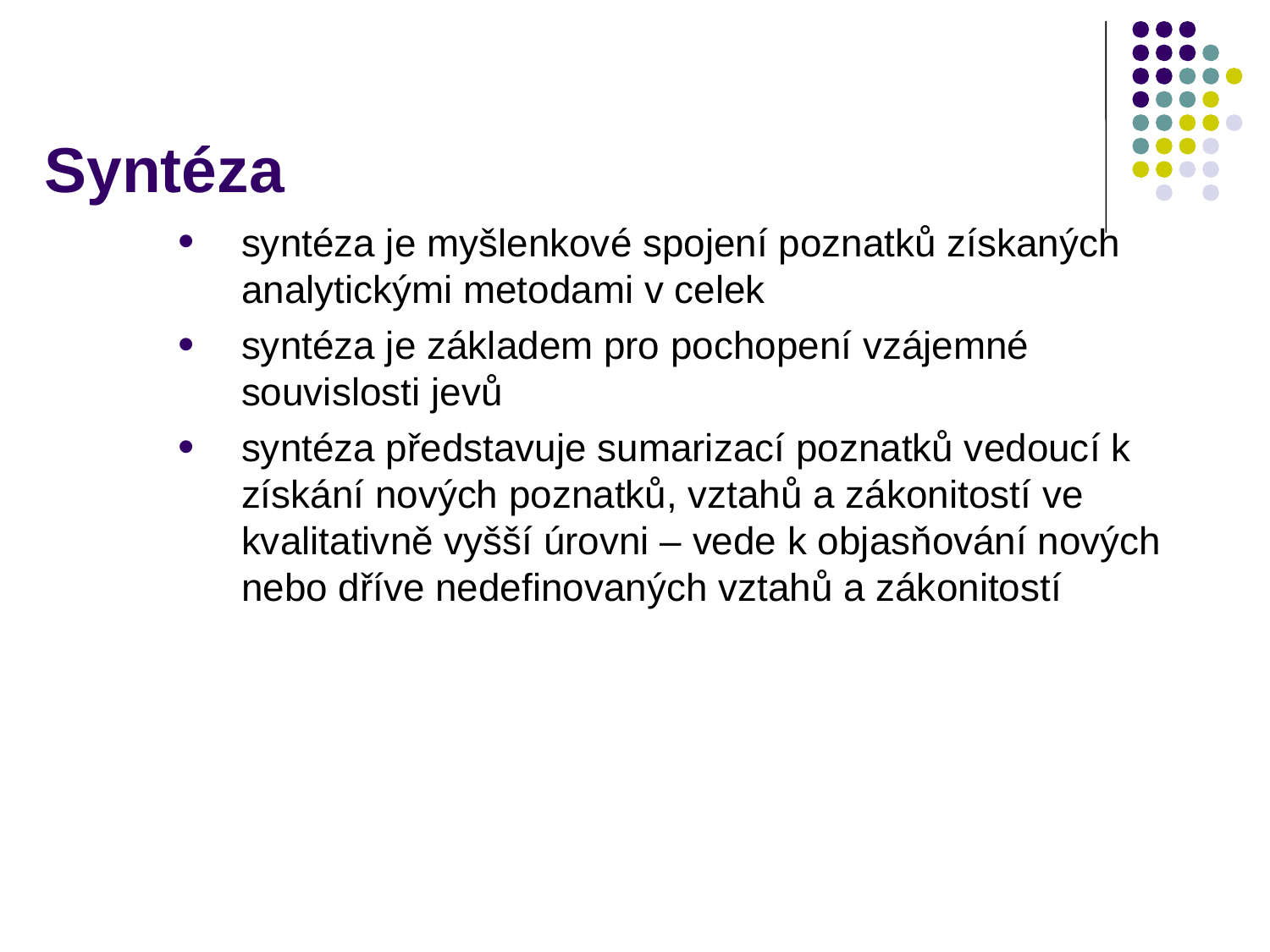

# Syntéza
syntéza je myšlenkové spojení poznatků získaných analytickými metodami v celek
syntéza je základem pro pochopení vzájemné souvislosti jevů
syntéza představuje sumarizací poznatků vedoucí k získání nových poznatků, vztahů a zákonitostí ve kvalitativně vyšší úrovni – vede k objasňování nových nebo dříve nedefinovaných vztahů a zákonitostí